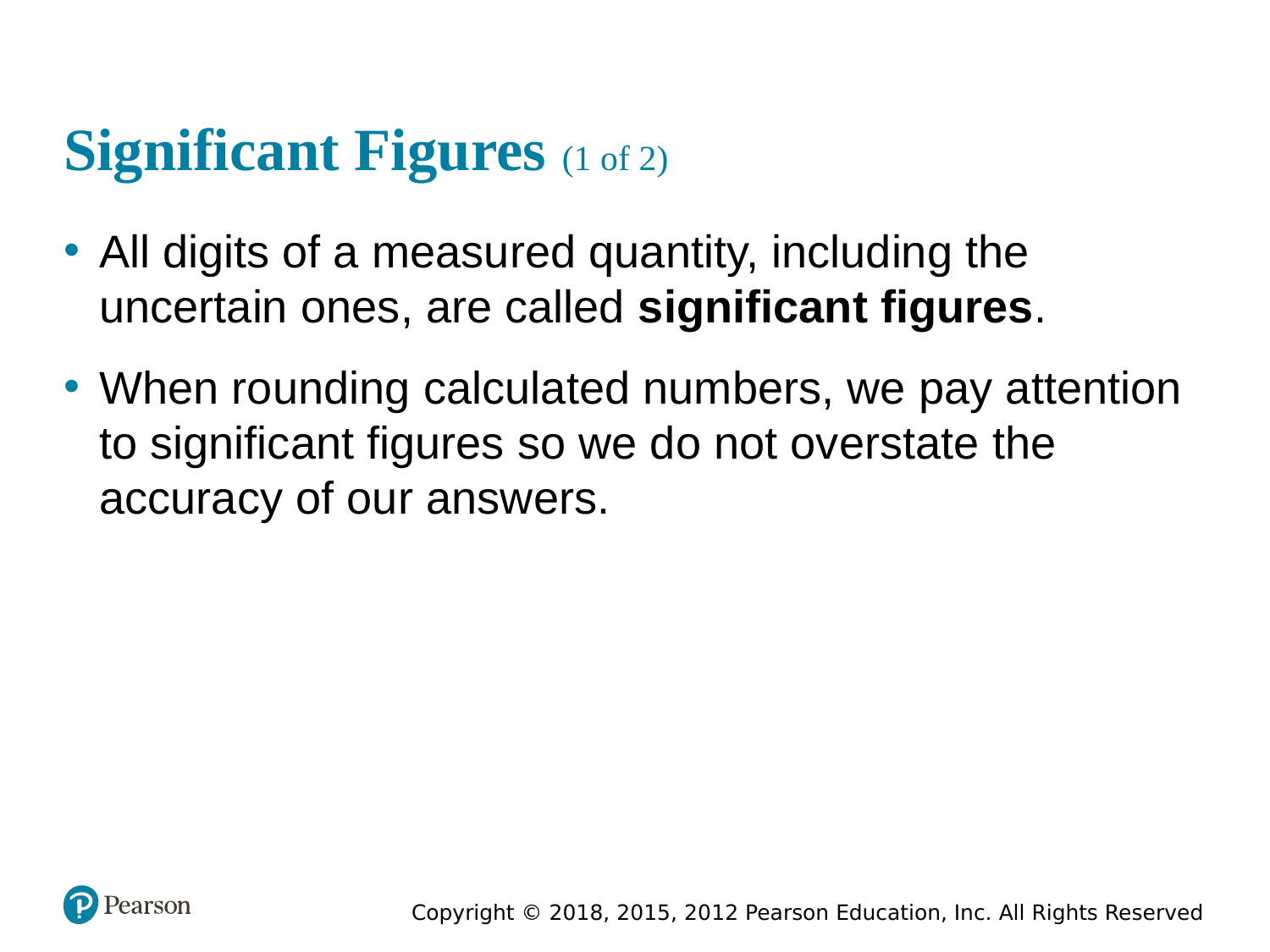

# Significant Figures (1 of 2)
All digits of a measured quantity, including the uncertain ones, are called significant figures.
When rounding calculated numbers, we pay attention to significant figures so we do not overstate the accuracy of our answers.